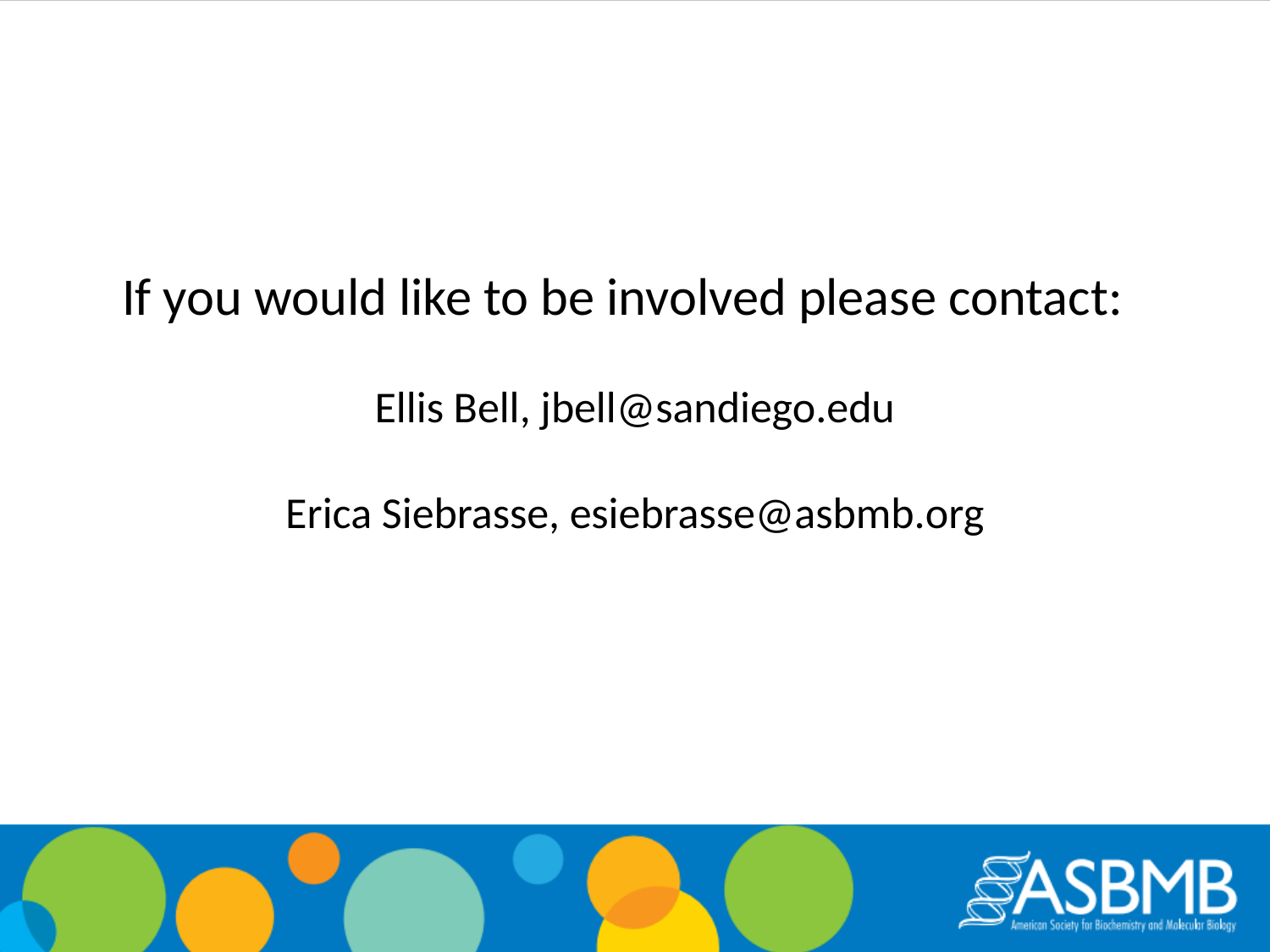

If you would like to be involved please contact:

Ellis Bell, jbell@sandiego.edu
Erica Siebrasse, esiebrasse@asbmb.org